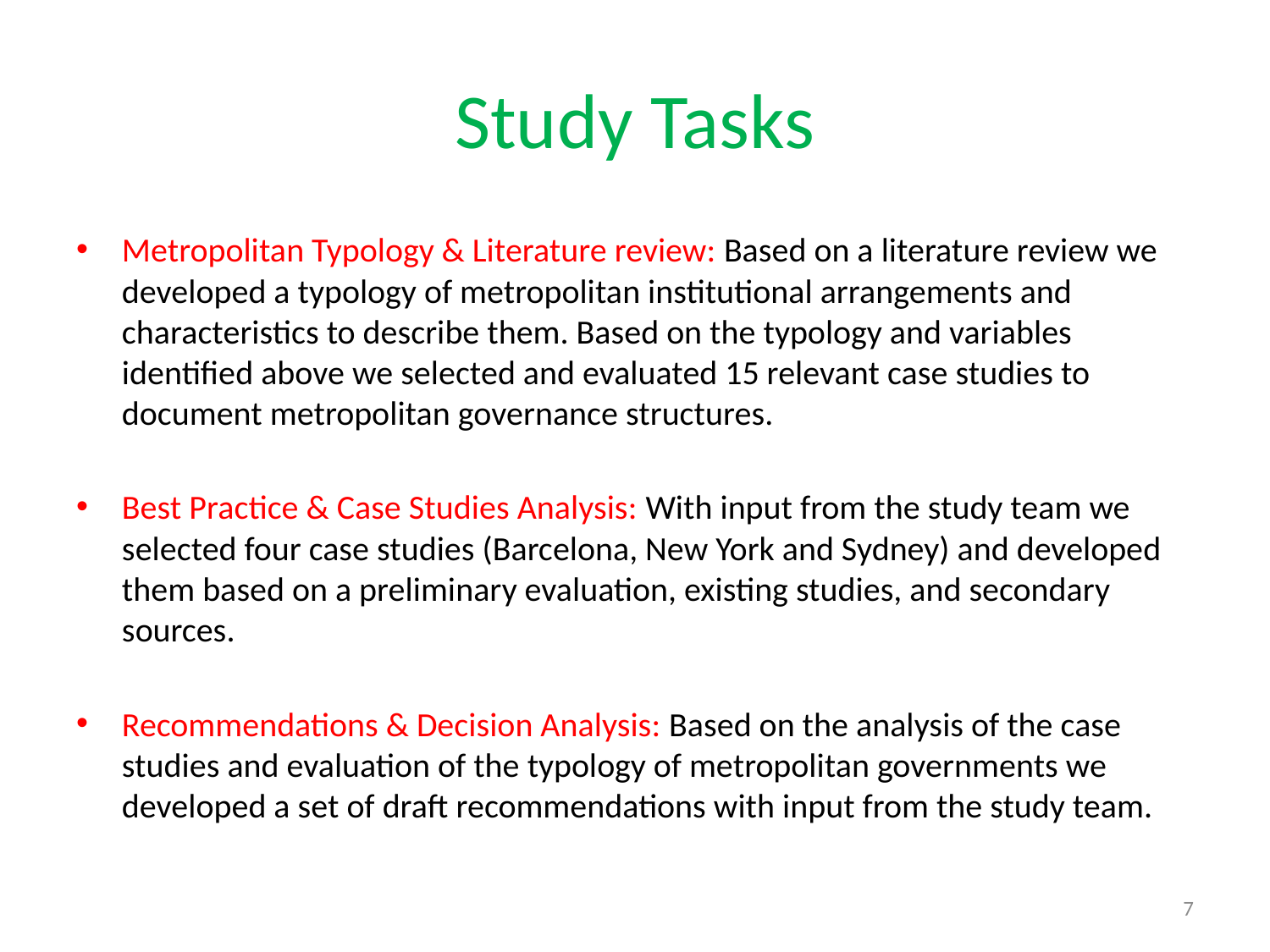

# Study Tasks
Metropolitan Typology & Literature review: Based on a literature review we developed a typology of metropolitan institutional arrangements and characteristics to describe them. Based on the typology and variables identified above we selected and evaluated 15 relevant case studies to document metropolitan governance structures.

Best Practice & Case Studies Analysis: With input from the study team we selected four case studies (Barcelona, New York and Sydney) and developed them based on a preliminary evaluation, existing studies, and secondary sources.

Recommendations & Decision Analysis: Based on the analysis of the case studies and evaluation of the typology of metropolitan governments we developed a set of draft recommendations with input from the study team.

7